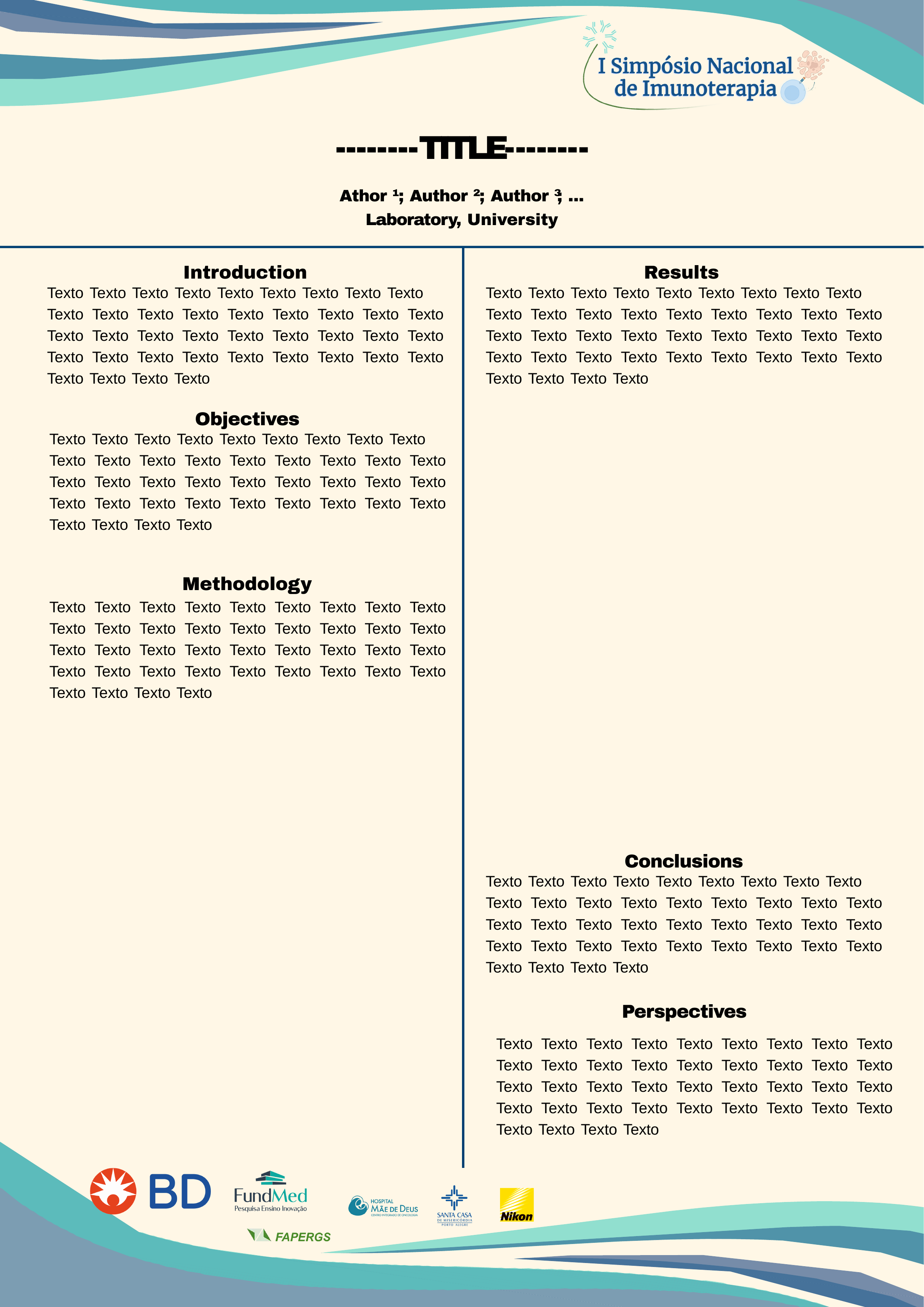

# --------TITLE--------
Athor ¹; Author ²; Author ³; ...
Laboratory, University
Introduction
Texto Texto Texto Texto Texto Texto Texto Texto Texto
Texto Texto Texto Texto Texto Texto Texto Texto Texto Texto Texto Texto Texto Texto Texto Texto Texto Texto Texto Texto Texto Texto Texto Texto Texto Texto Texto Texto Texto Texto Texto
Results
Texto Texto Texto Texto Texto Texto Texto Texto Texto
Texto Texto Texto Texto Texto Texto Texto Texto Texto Texto Texto Texto Texto Texto Texto Texto Texto Texto Texto Texto Texto Texto Texto Texto Texto Texto Texto Texto Texto Texto Texto
Objectives
Texto Texto Texto Texto Texto Texto Texto Texto Texto
Texto Texto Texto Texto Texto Texto Texto Texto Texto Texto Texto Texto Texto Texto Texto Texto Texto Texto Texto Texto Texto Texto Texto Texto Texto Texto Texto Texto Texto Texto Texto

Methodology
Texto Texto Texto Texto Texto Texto Texto Texto Texto Texto Texto Texto Texto Texto Texto Texto Texto Texto Texto Texto Texto Texto Texto Texto Texto Texto Texto Texto Texto Texto Texto Texto Texto Texto Texto Texto Texto Texto Texto Texto
Conclusions
Texto Texto Texto Texto Texto Texto Texto Texto Texto
Texto Texto Texto Texto Texto Texto Texto Texto Texto Texto Texto Texto Texto Texto Texto Texto Texto Texto Texto Texto Texto Texto Texto Texto Texto Texto Texto Texto Texto Texto Texto

Perspectives
Texto Texto Texto Texto Texto Texto Texto Texto Texto Texto Texto Texto Texto Texto Texto Texto Texto Texto Texto Texto Texto Texto Texto Texto Texto Texto Texto Texto Texto Texto Texto Texto Texto Texto Texto Texto Texto Texto Texto Texto